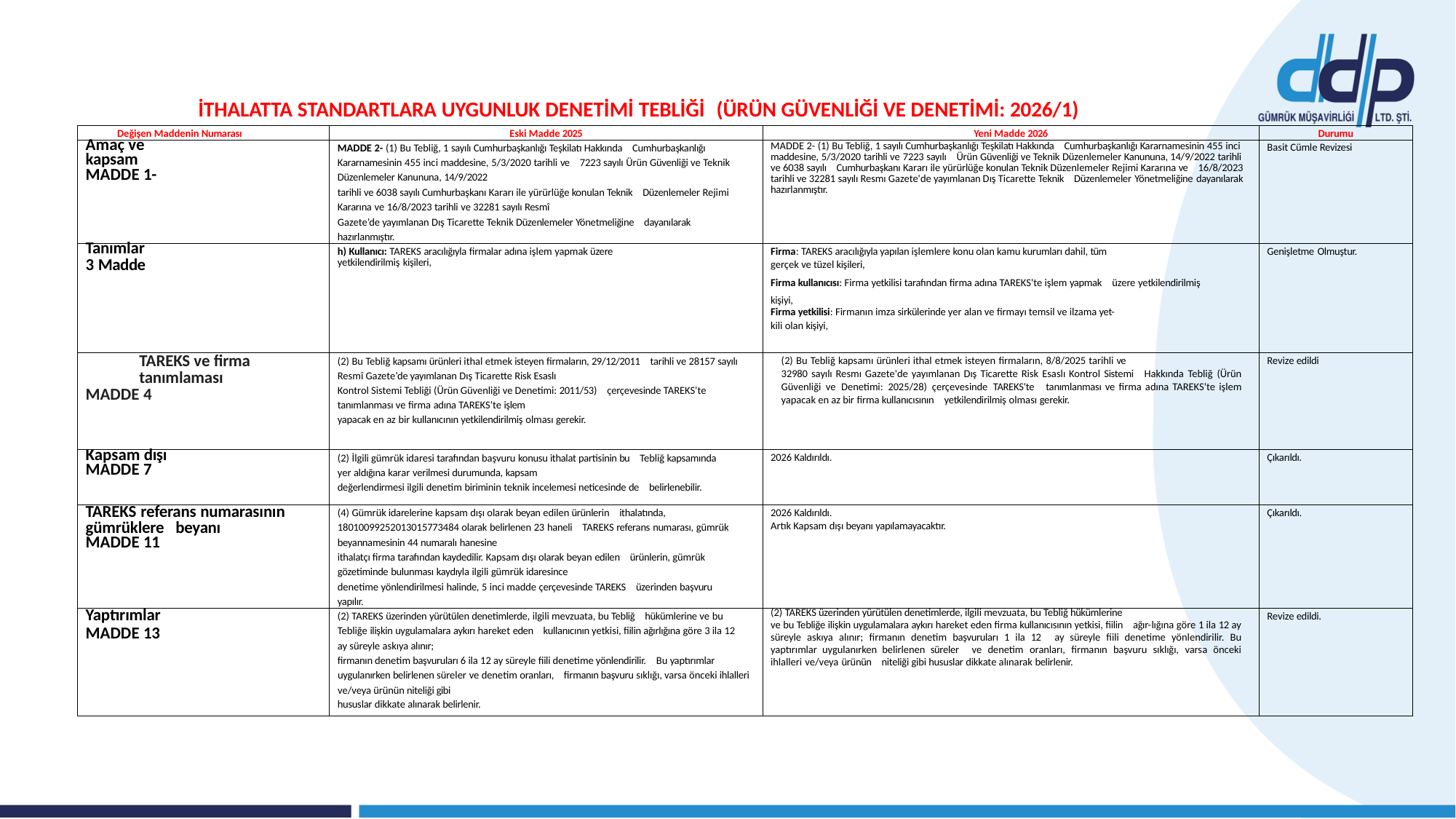

İTHALATTA STANDARTLARA UYGUNLUK DENETİMİ TEBLİĞİ (ÜRÜN GÜVENLİĞİ VE DENETİMİ: 2026/1)
| Değişen Maddenin Numarası | Eski Madde 2025 | Yeni Madde 2026 | Durumu |
| --- | --- | --- | --- |
| Amaç ve kapsam MADDE 1- | MADDE 2- (1) Bu Tebliğ, 1 sayılı Cumhurbaşkanlığı Teşkilatı Hakkında Cumhurbaşkanlığı Kararnamesinin 455 inci maddesine, 5/3/2020 tarihli ve 7223 sayılı Ürün Güvenliği ve Teknik Düzenlemeler Kanununa, 14/9/2022 tarihli ve 6038 sayılı Cumhurbaşkanı Kararı ile yürürlüğe konulan Teknik Düzenlemeler Rejimi Kararına ve 16/8/2023 tarihli ve 32281 sayılı Resmî Gazete’de yayımlanan Dış Ticarette Teknik Düzenlemeler Yönetmeliğine dayanılarak hazırlanmıştır. | MADDE 2- (1) Bu Tebliğ, 1 sayılı Cumhurbaşkanlığı Teşkilatı Hakkında Cumhurbaşkanlığı Kararnamesinin 455 inci maddesine, 5/3/2020 tarihli ve 7223 sayılı Ürün Güvenliği ve Teknik Düzenlemeler Kanununa, 14/9/2022 tarihli ve 6038 sayılı Cumhurbaşkanı Kararı ile yürürlüğe konulan Teknik Düzenlemeler Rejimi Kararına ve 16/8/2023 tarihli ve 32281 sayılı Resmı Gazete'de yayımlanan Dış Ticarette Teknik Düzenlemeler Yönetmeliğine dayanılarak hazırlanmıştır. | Basit Cümle Revizesi |
| Tanımlar 3 Madde | h) Kullanıcı: TAREKS aracılığıyla firmalar adına işlem yapmak üzere yetkilendirilmiş kişileri, | Firma: TAREKS aracılığıyla yapılan işlemlere konu olan kamu kurumları dahil, tüm gerçek ve tüzel kişileri, Firma kullanıcısı: Firma yetkilisi tarafından firma adına TAREKS'te işlem yapmak üzere yetkilendirilmiş kişiyi, Firma yetkilisi: Firmanın imza sirkülerinde yer alan ve firmayı temsil ve ilzama yet- kili olan kişiyi, | Genişletme Olmuştur. |
| TAREKS ve firma tanımlaması MADDE 4 | (2) Bu Tebliğ kapsamı ürünleri ithal etmek isteyen firmaların, 29/12/2011 tarihli ve 28157 sayılı Resmî Gazete’de yayımlanan Dış Ticarette Risk Esaslı Kontrol Sistemi Tebliği (Ürün Güvenliği ve Denetimi: 2011/53) çerçevesinde TAREKS’te tanımlanması ve firma adına TAREKS’te işlem yapacak en az bir kullanıcının yetkilendirilmiş olması gerekir. | (2) Bu Tebliğ kapsamı ürünleri ithal etmek isteyen firmaların, 8/8/2025 tarihli ve 32980 sayılı Resmı Gazete'de yayımlanan Dış Ticarette Risk Esaslı Kontrol Sistemi Hakkında Tebliğ (Ürün Güvenliği ve Denetimi: 2025/28) çerçevesinde TAREKS'te tanımlanması ve firma adına TAREKS'te işlem yapacak en az bir firma kullanıcısının yetkilendirilmiş olması gerekir. | Revize edildi |
| Kapsam dışı MADDE 7 | (2) İlgili gümrük idaresi tarafından başvuru konusu ithalat partisinin bu Tebliğ kapsamında yer aldığına karar verilmesi durumunda, kapsam değerlendirmesi ilgili denetim biriminin teknik incelemesi neticesinde de belirlenebilir. | 2026 Kaldırıldı. | Çıkarıldı. |
| TAREKS referans numarasının gümrüklere beyanı MADDE 11 | (4) Gümrük idarelerine kapsam dışı olarak beyan edilen ürünlerin ithalatında, 18010099252013015773484 olarak belirlenen 23 haneli TAREKS referans numarası, gümrük beyannamesinin 44 numaralı hanesine ithalatçı firma tarafından kaydedilir. Kapsam dışı olarak beyan edilen ürünlerin, gümrük gözetiminde bulunması kaydıyla ilgili gümrük idaresince denetime yönlendirilmesi halinde, 5 inci madde çerçevesinde TAREKS üzerinden başvuru yapılır. | 2026 Kaldırıldı. Artık Kapsam dışı beyanı yapılamayacaktır. | Çıkarıldı. |
| Yaptırımlar MADDE 13 | (2) TAREKS üzerinden yürütülen denetimlerde, ilgili mevzuata, bu Tebliğ hükümlerine ve bu Tebliğe ilişkin uygulamalara aykırı hareket eden kullanıcının yetkisi, fiilin ağırlığına göre 3 ila 12 ay süreyle askıya alınır; firmanın denetim başvuruları 6 ila 12 ay süreyle fiili denetime yönlendirilir. Bu yaptırımlar uygulanırken belirlenen süreler ve denetim oranları, firmanın başvuru sıklığı, varsa önceki ihlalleri ve/veya ürünün niteliği gibi hususlar dikkate alınarak belirlenir. | (2) TAREKS üzerinden yürütülen denetimlerde, ilgili mevzuata, bu Tebliğ hükümlerine ve bu Tebliğe ilişkin uygulamalara aykırı hareket eden firma kullanıcısının yetkisi, fiilin ağır-lığına göre 1 ila 12 ay süreyle askıya alınır; firmanın denetim başvuruları 1 ila 12 ay süreyle fiili denetime yönlendirilir. Bu yaptırımlar uygulanırken belirlenen süreler ve denetim oranları, firmanın başvuru sıklığı, varsa önceki ihlalleri ve/veya ürünün niteliği gibi hususlar dikkate alınarak belirlenir. | Revize edildi. |